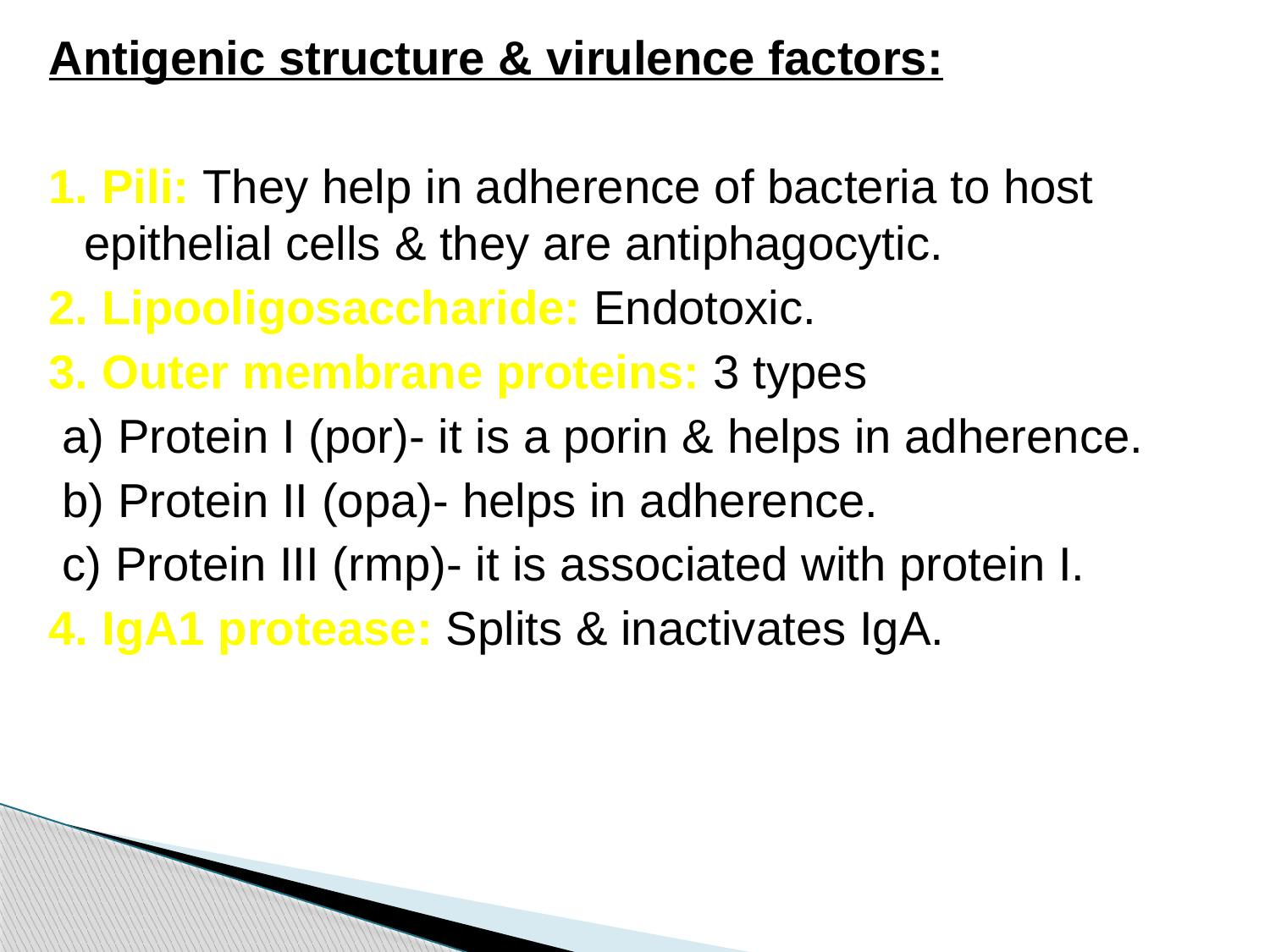

Antigenic structure & virulence factors:

1. Pili: They help in adherence of bacteria to host epithelial cells & they are antiphagocytic.
2. Lipooligosaccharide: Endotoxic.
3. Outer membrane proteins: 3 types
 a) Protein I (por)- it is a porin & helps in adherence.
 b) Protein II (opa)- helps in adherence.
 c) Protein III (rmp)- it is associated with protein I.
4. IgA1 protease: Splits & inactivates IgA.